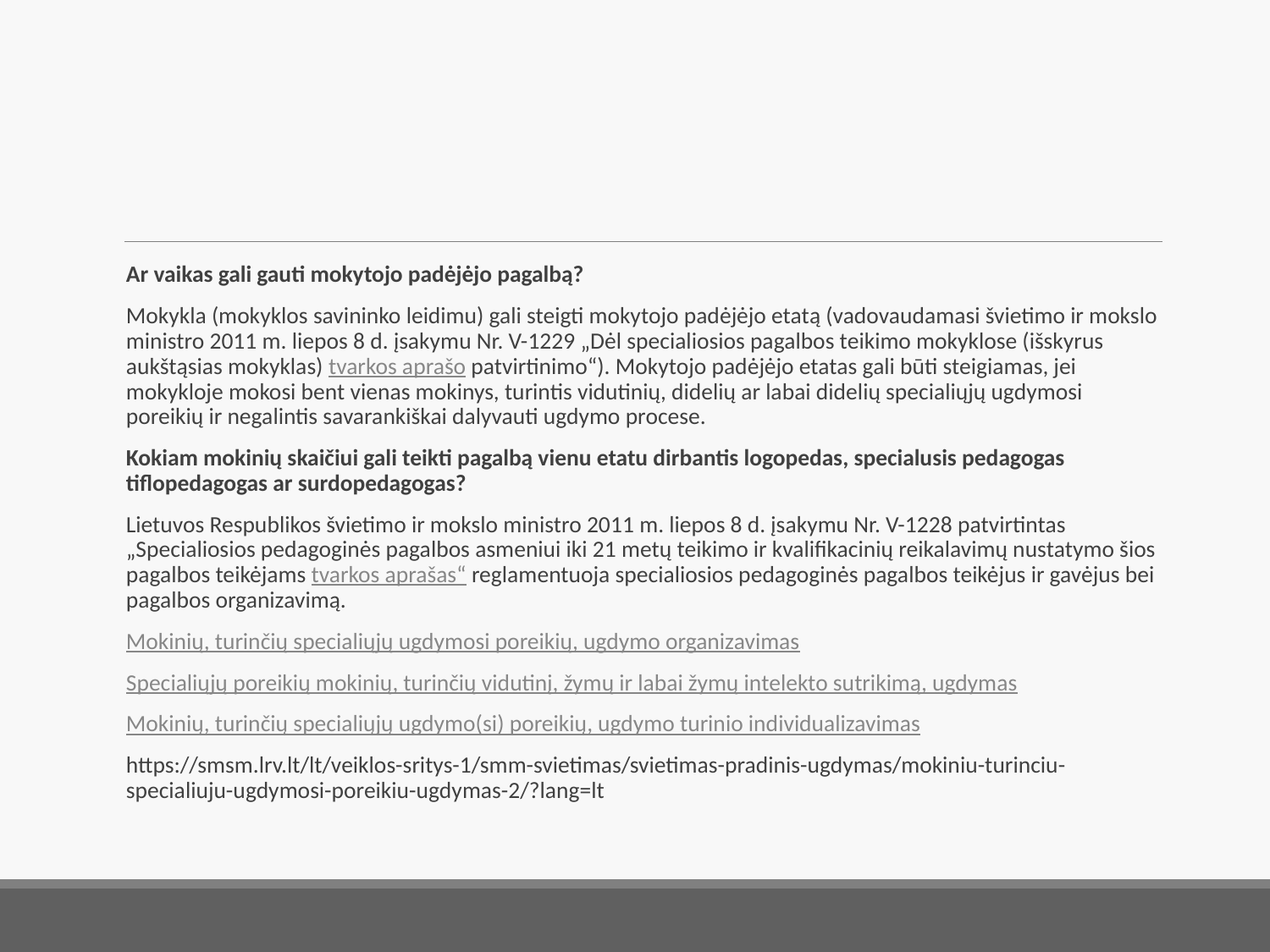

#
Ar vaikas gali gauti mokytojo padėjėjo pagalbą?
Mokykla (mokyklos savininko leidimu) gali steigti mokytojo padėjėjo etatą (vadovaudamasi švietimo ir mokslo ministro 2011 m. liepos 8 d. įsakymu Nr. V-1229 „Dėl specialiosios pagalbos teikimo mokyklose (išskyrus aukštąsias mokyklas) tvarkos aprašo patvirtinimo“). Mokytojo padėjėjo etatas gali būti steigiamas, jei mokykloje mokosi bent vienas mokinys, turintis vidutinių, didelių ar labai didelių specialiųjų ugdymosi poreikių ir negalintis savarankiškai dalyvauti ugdymo procese.
Kokiam mokinių skaičiui gali teikti pagalbą vienu etatu dirbantis logopedas, specialusis pedagogas tiflopedagogas ar surdopedagogas?
Lietuvos Respublikos švietimo ir mokslo ministro 2011 m. liepos 8 d. įsakymu Nr. V-1228 patvirtintas „Specialiosios pedagoginės pagalbos asmeniui iki 21 metų teikimo ir kvalifikacinių reikalavimų nustatymo šios pagalbos teikėjams tvarkos aprašas“ reglamentuoja specialiosios pedagoginės pagalbos teikėjus ir gavėjus bei pagalbos organizavimą.
Mokinių, turinčių specialiųjų ugdymosi poreikių, ugdymo organizavimas
Specialiųjų poreikių mokinių, turinčių vidutinį, žymų ir labai žymų intelekto sutrikimą, ugdymas
Mokinių, turinčių specialiųjų ugdymo(si) poreikių, ugdymo turinio individualizavimas
https://smsm.lrv.lt/lt/veiklos-sritys-1/smm-svietimas/svietimas-pradinis-ugdymas/mokiniu-turinciu-specialiuju-ugdymosi-poreikiu-ugdymas-2/?lang=lt